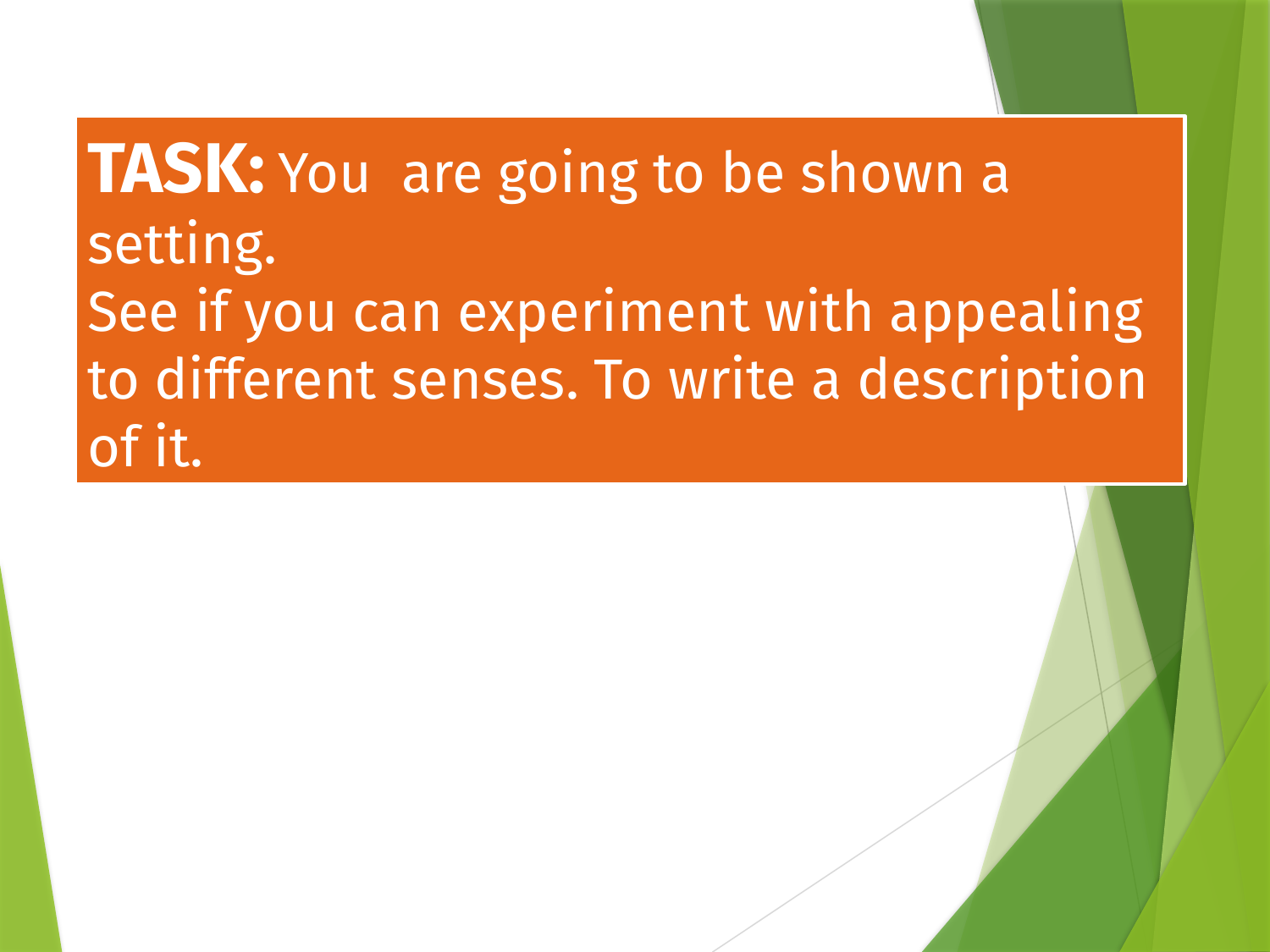

TASK: You  are going to be shown a setting.
See if you can experiment with appealing to different senses. To write a description of it.